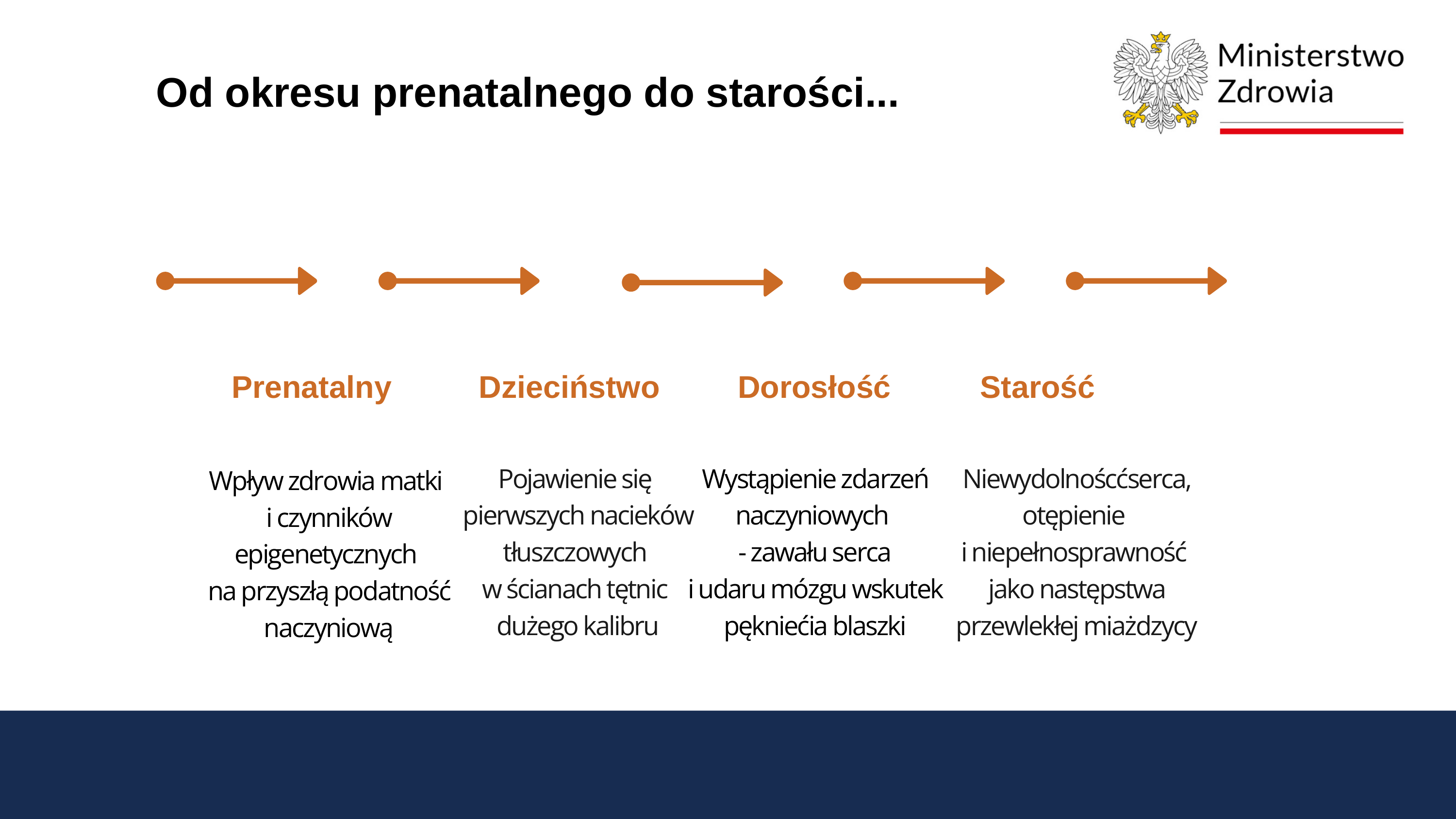

Od okresu prenatalnego do starości...

Prenatalny

Dzieciństwo

Dorosłość

Starość
Pojawienie się
pierwszych nacieków tłuszczowych
w ścianach tętnic
dużego kalibru
Wystąpienie zdarzeń naczyniowych
- zawału serca
i udaru mózgu wskutek pękniećia blaszki

Niewydolnoścćserca, otępienie
i niepełnosprawność
jako następstwa przewlekłej miażdzycy

Wpływ zdrowia matki
i czynników epigenetycznych
na przyszłą podatność naczyniową